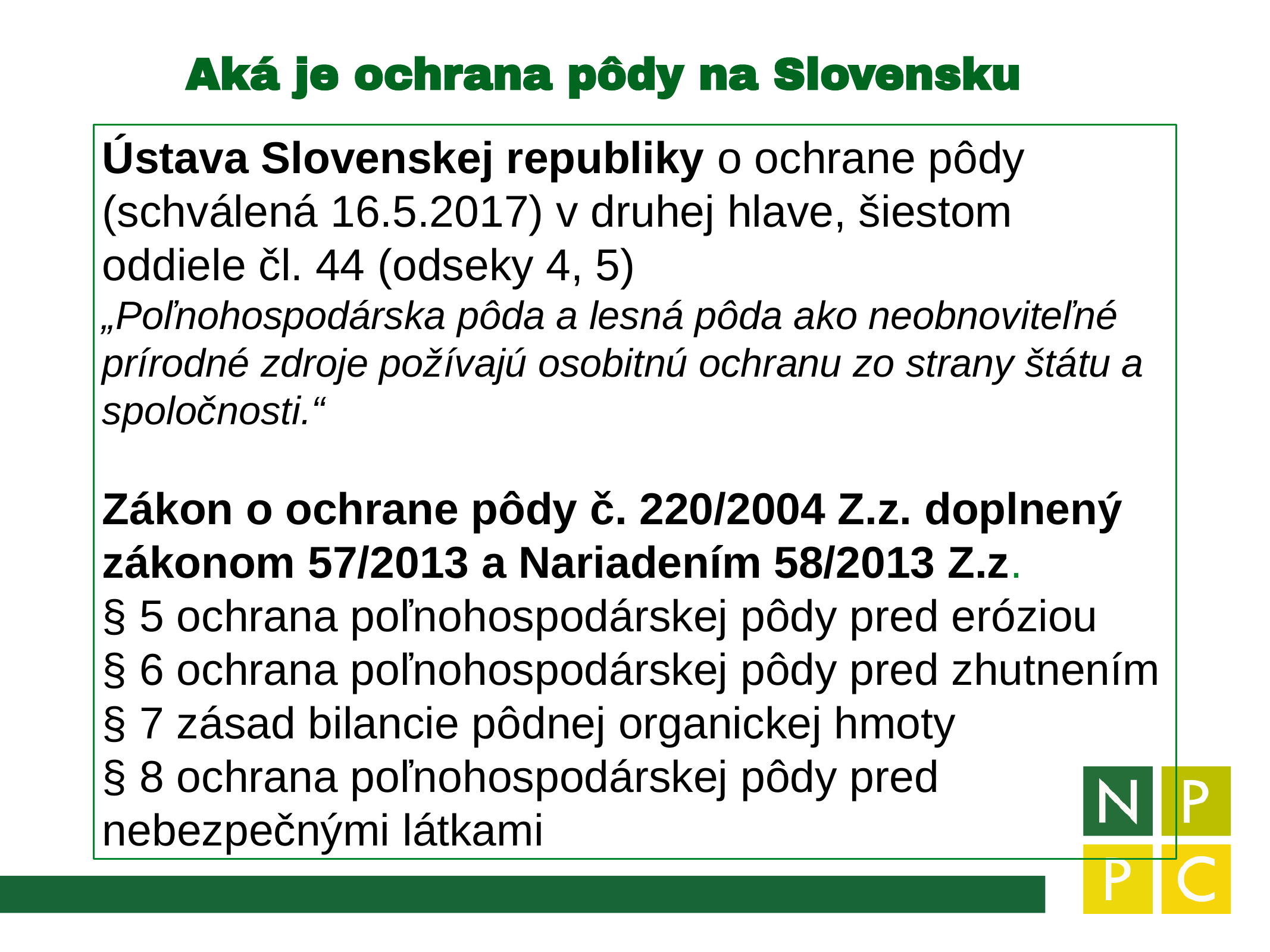

Aká je ochrana pôdy na Slovensku
Ústava Slovenskej republiky o ochrane pôdy (schválená 16.5.2017) v druhej hlave, šiestom oddiele čl. 44 (odseky 4, 5)
„Poľnohospodárska pôda a lesná pôda ako neobnoviteľné prírodné zdroje požívajú osobitnú ochranu zo strany štátu a spoločnosti.“

Zákon o ochrane pôdy č. 220/2004 Z.z. doplnený zákonom 57/2013 a Nariadením 58/2013 Z.z.
§ 5 ochrana poľnohospodárskej pôdy pred eróziou
§ 6 ochrana poľnohospodárskej pôdy pred zhutnením
§ 7 zásad bilancie pôdnej organickej hmoty
§ 8 ochrana poľnohospodárskej pôdy pred nebezpečnými látkami